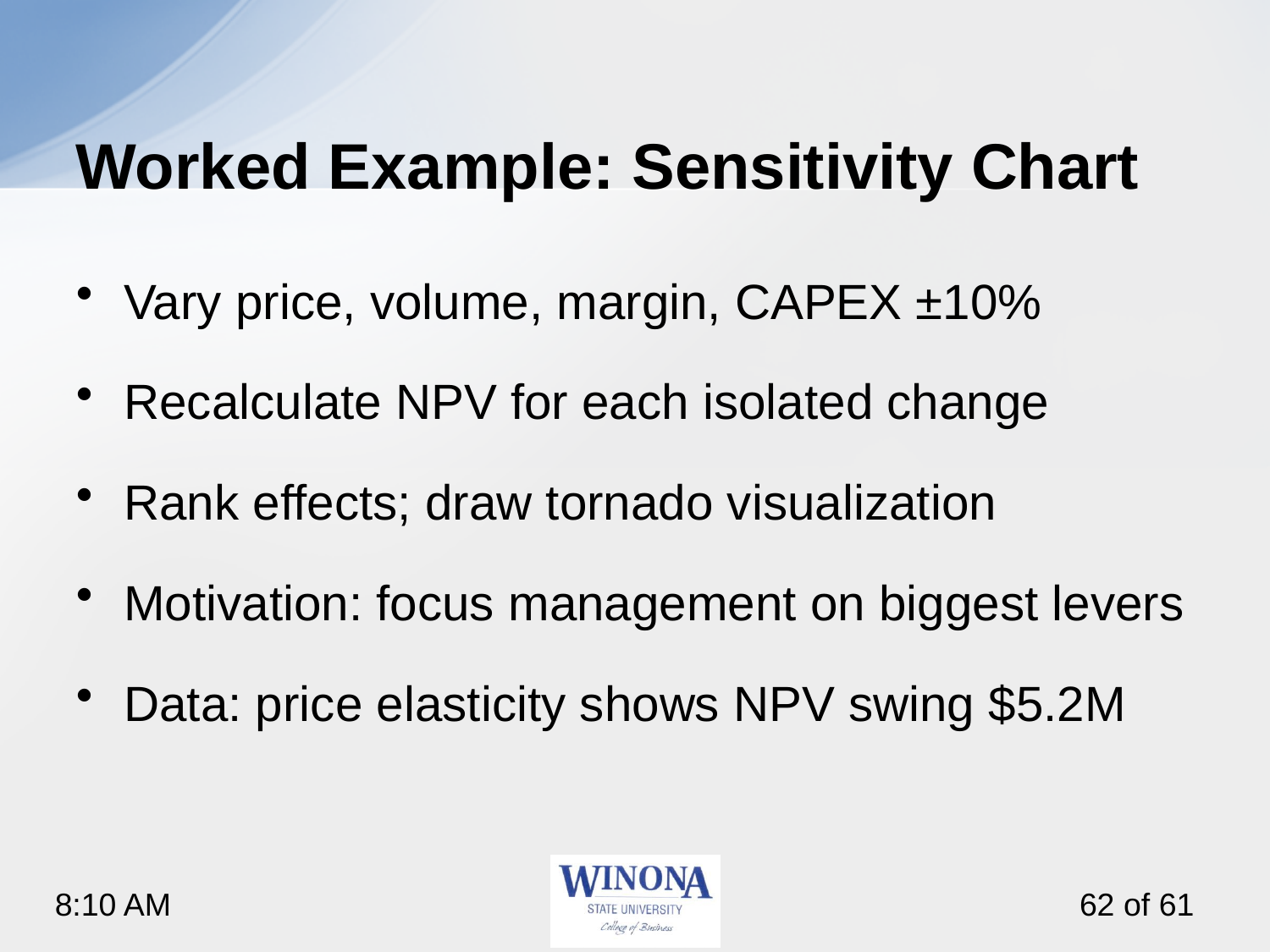

# Worked Example: Sensitivity Chart
Vary price, volume, margin, CAPEX ±10%
Recalculate NPV for each isolated change
Rank effects; draw tornado visualization
Motivation: focus management on biggest levers
Data: price elasticity shows NPV swing $5.2M